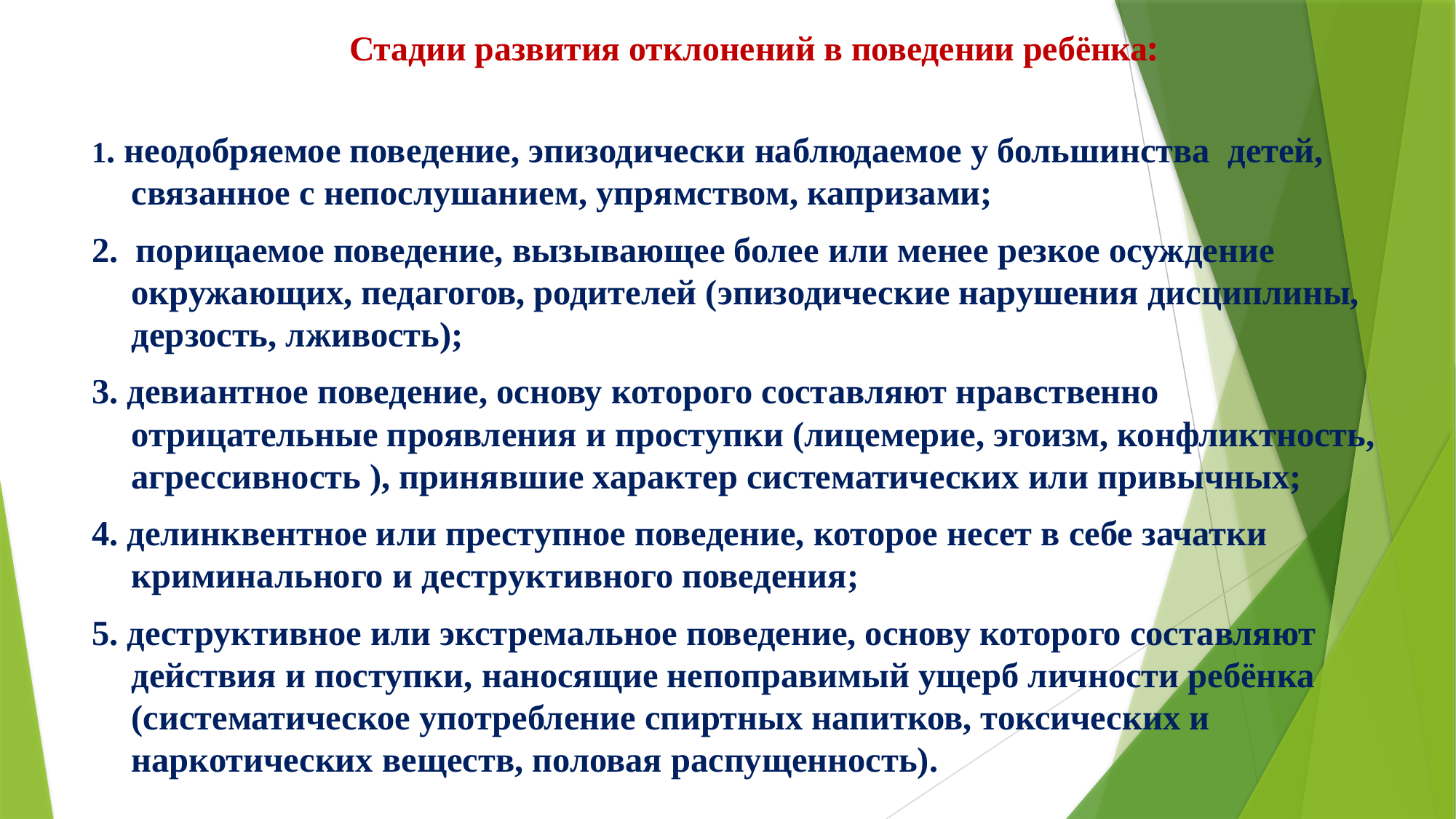

# Стадии развития отклонений в поведении ребёнка:
1. неодобряемое поведение, эпизодически наблюдаемое у большинства  детей, связанное с непослушанием, упрямством, капризами;
2.  порицаемое поведение, вызывающее более или менее резкое осуждение окружающих, педагогов, родителей (эпизодические нарушения дисциплины, дерзость, лживость);
3. девиантное поведение, основу которого составляют нравственно отрицательные проявления и проступки (лицемерие, эгоизм, конфликтность, агрессивность ), принявшие характер систематических или привычных;
4. делинквентное или преступное поведение, которое несет в себе зачатки криминального и деструктивного поведения;
5. деструктивное или экстремальное поведение, основу которого составляют действия и поступки, наносящие непоправимый ущерб личности ребёнка (систематическое употребление спиртных напитков, токсических и наркотических веществ, половая распущенность).